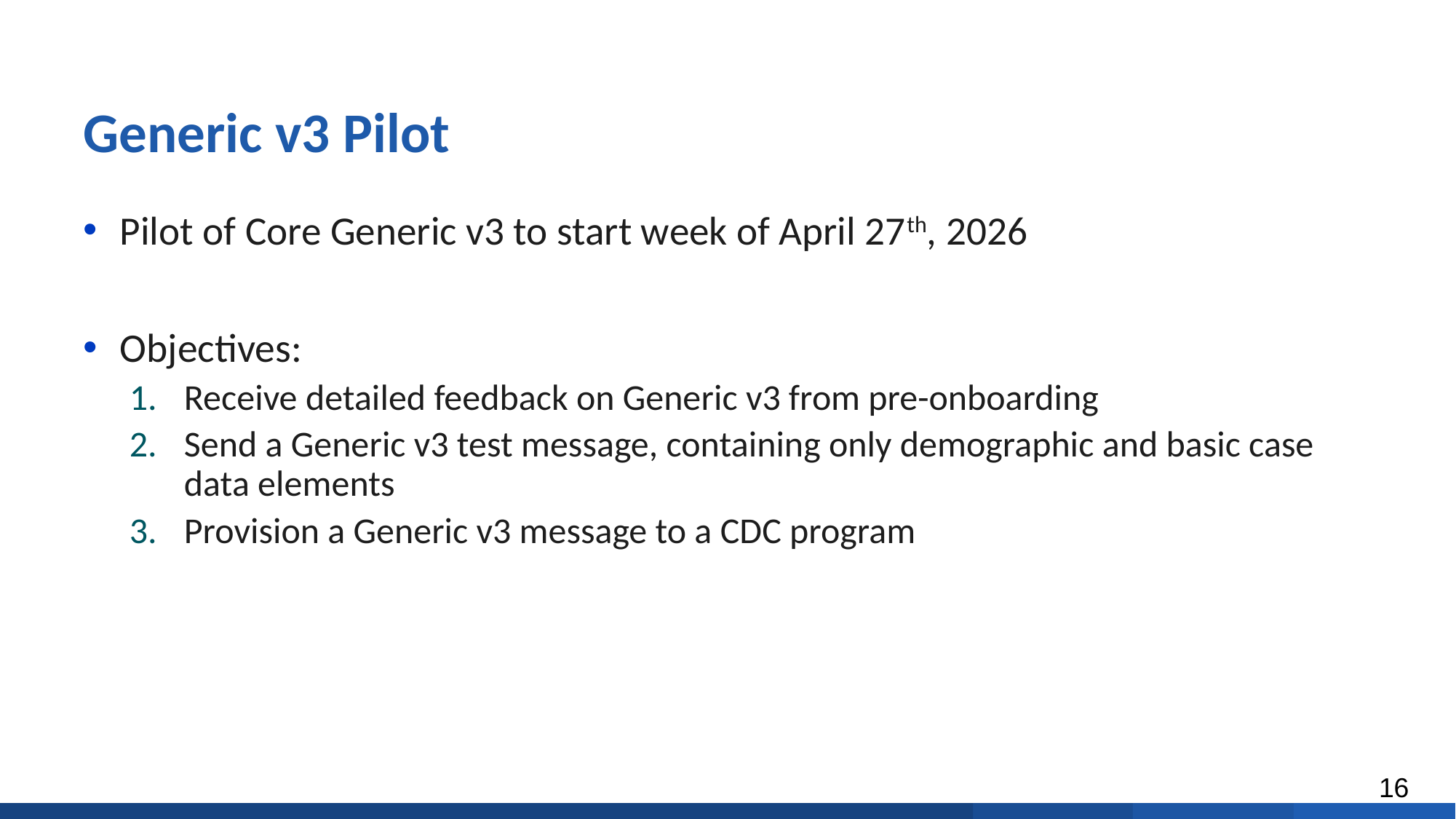

# Generic v3 Pilot
Pilot of Core Generic v3 to start week of April 27th, 2026

Objectives:
Receive detailed feedback on Generic v3 from pre-onboarding
Send a Generic v3 test message, containing only demographic and basic case data elements
Provision a Generic v3 message to a CDC program

16